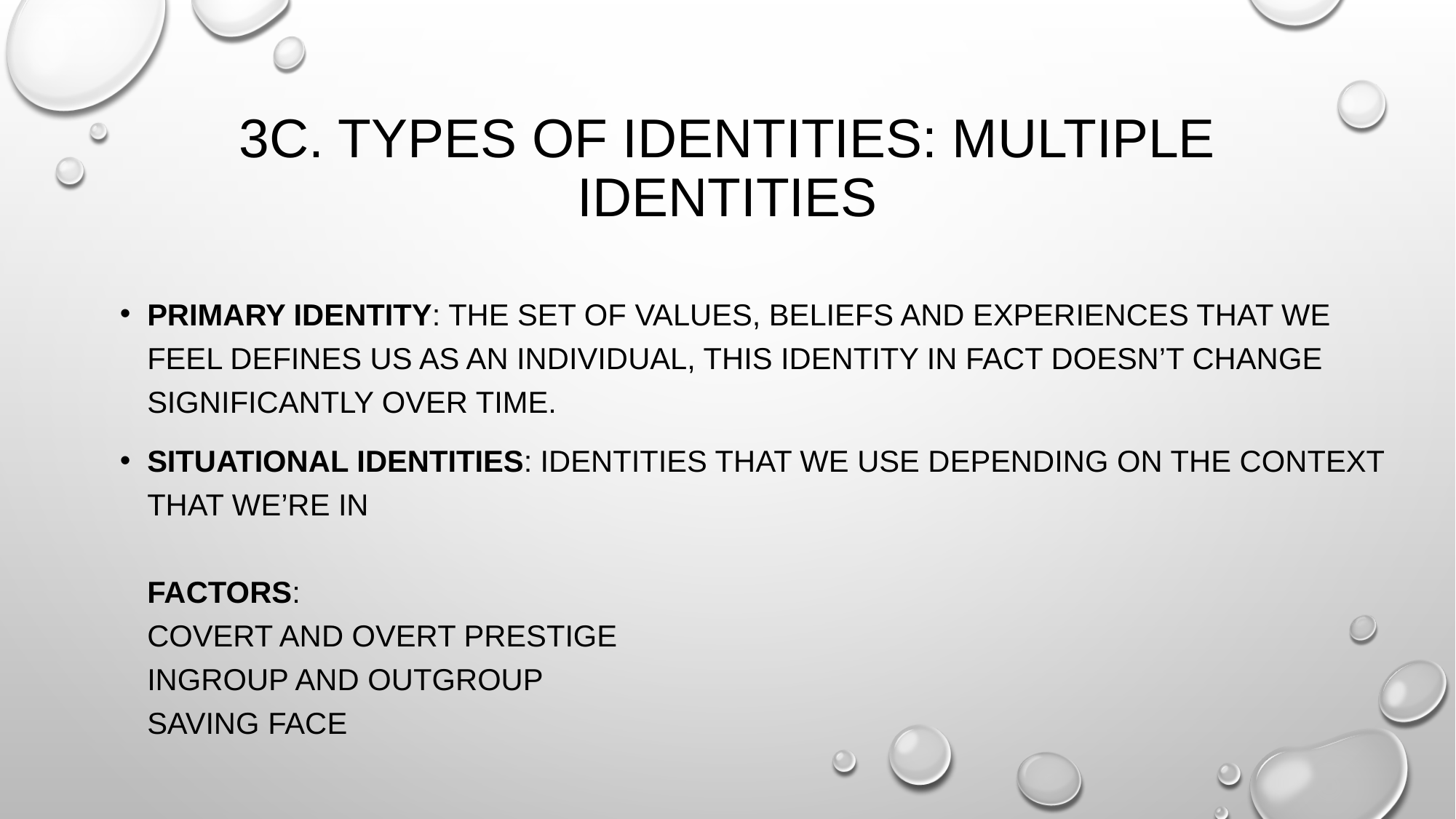

# 3C. Types of identities: Multiple identities
Primary identity: the set of values, beliefs and experiences that we feel defines us as an individual, this identity in fact doesn’t change significantly over time.
Situational identities: identities that we use depending on the context that we’re in
factors:
covert and overt prestige
ingroup and outgroup
saving face